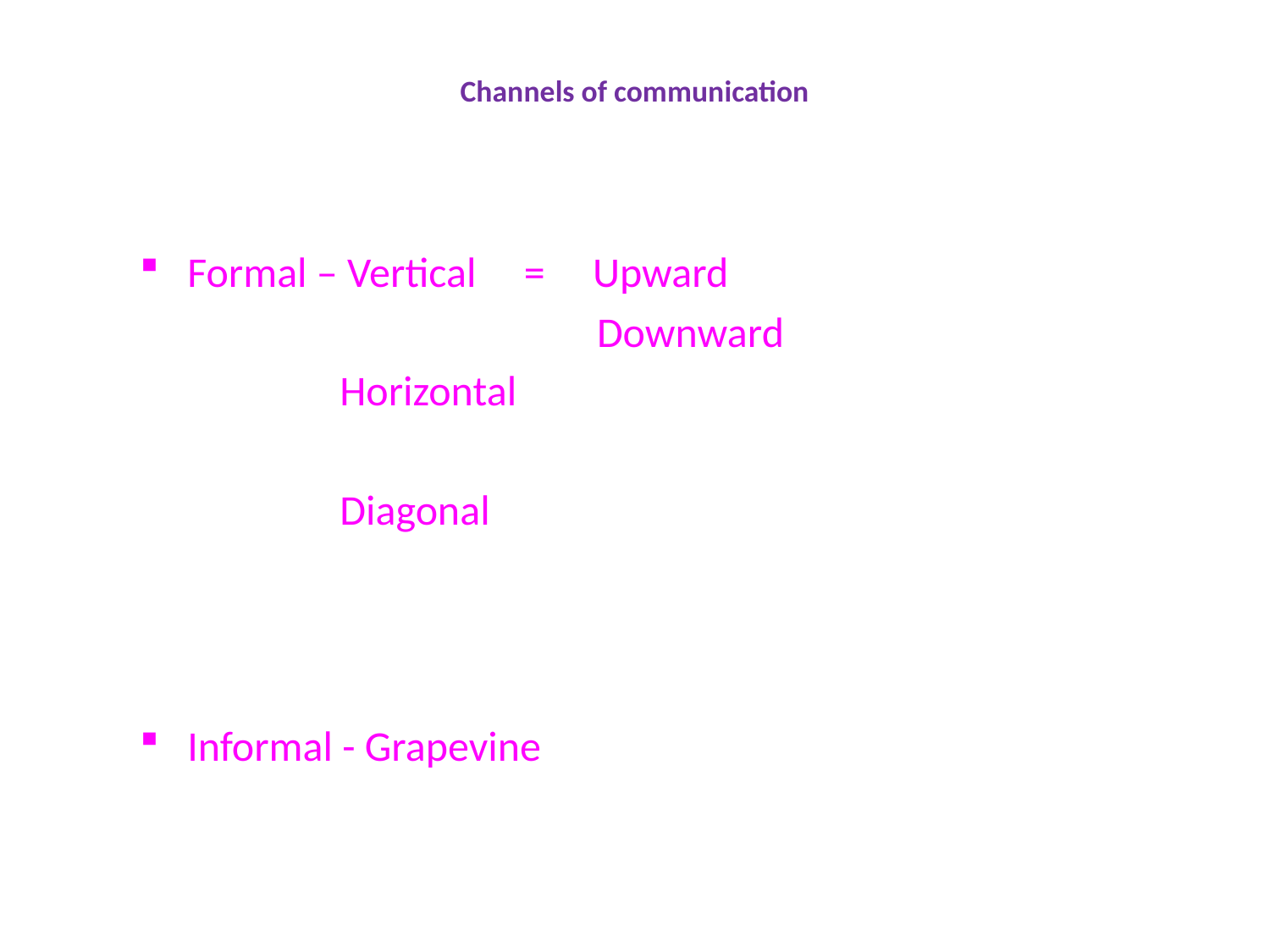

# Channels of communication

Formal – Vertical     =     Upward
                                                Downward
                     Horizontal

                     Diagonal

Informal - Grapevine